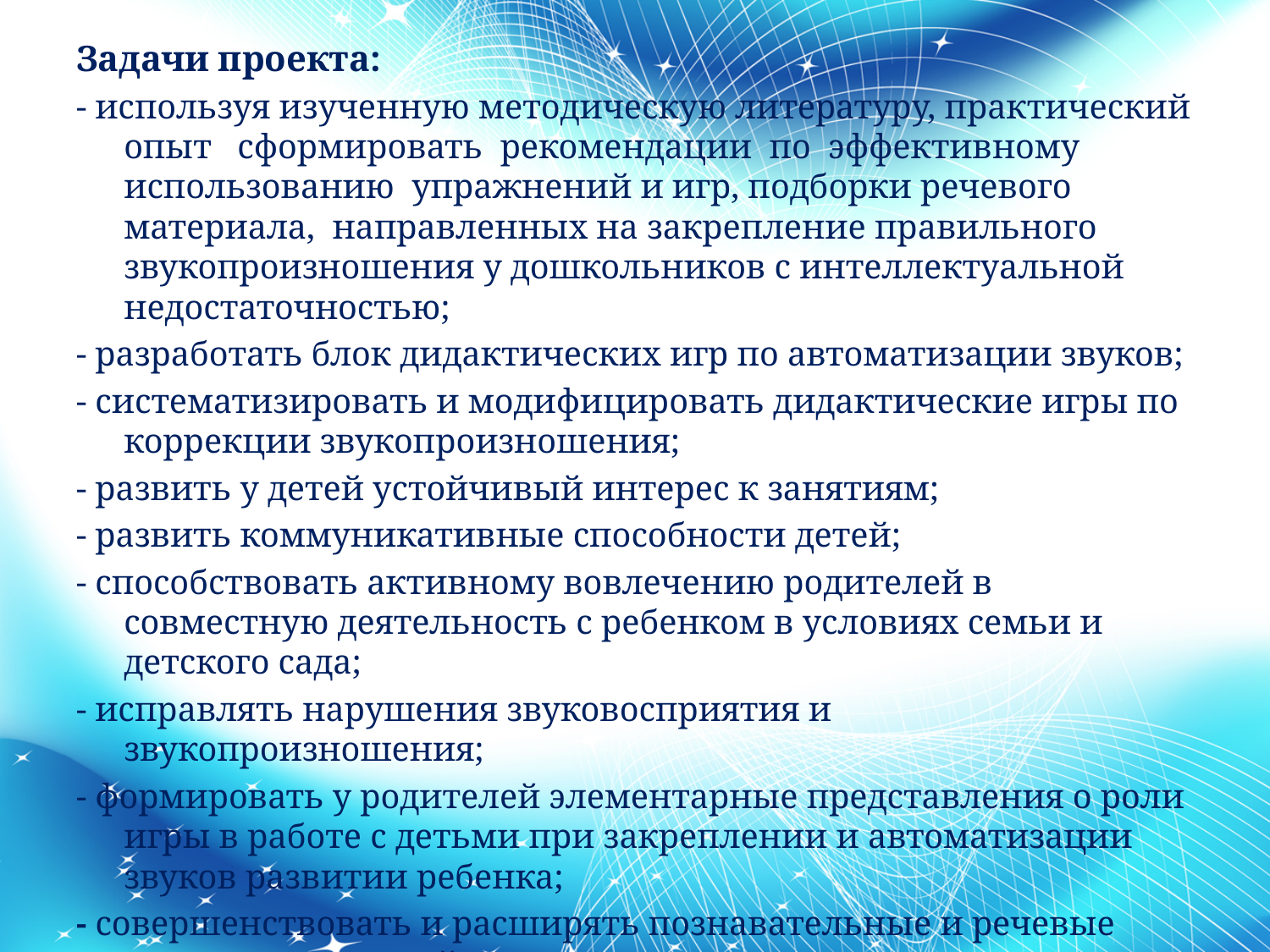

Задачи проекта:
- используя изученную методическую литературу, практический опыт   сформировать  рекомендации  по  эффективному  использованию  упражнений и игр, подборки речевого материала,  направленных на закрепление правильного звукопроизношения у дошкольников с интеллектуальной недостаточностью;
- разработать блок дидактических игр по автоматизации звуков;
- систематизировать и модифицировать дидактические игры по коррекции звукопроизношения;
- развить у детей устойчивый интерес к занятиям;
- развить коммуникативные способности детей;
- способствовать активному вовлечению родителей в совместную деятельность с ребенком в условиях семьи и детского сада;
- исправлять нарушения звуковосприятия и звукопроизношения;
- формировать у родителей элементарные представления о роли игры в работе с детьми при закреплении и автоматизации звуков развитии ребенка;
- совершенствовать и расширять познавательные и речевые возможности детей.
В работе используется три группы методов и приёмов – наглядный, словесный и практический.